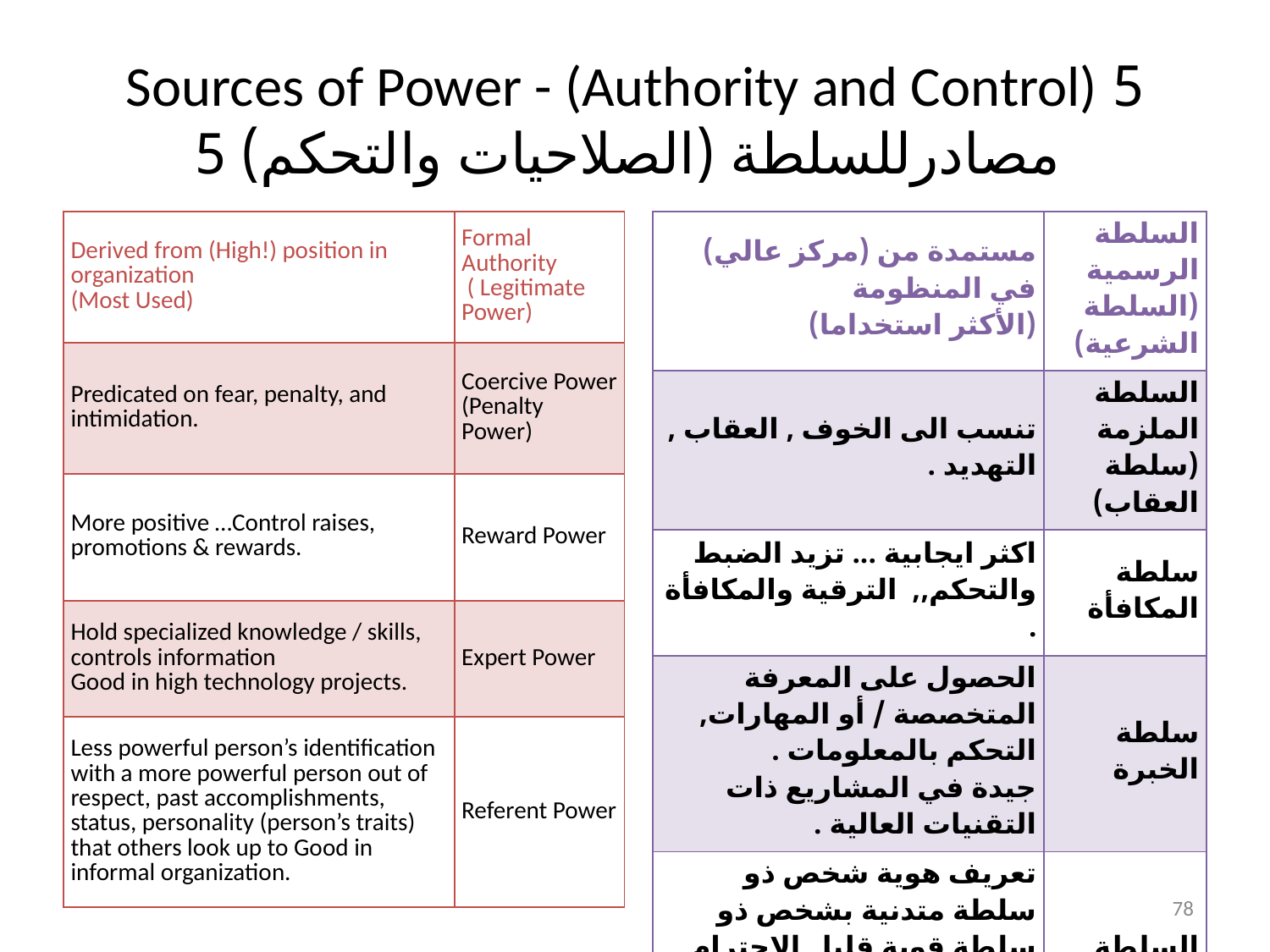

# 5 Sources of Power - (Authority and Control) مصادرللسلطة (الصلاحيات والتحكم) 5
| Derived from (High!) position in organization (Most Used) | Formal Authority ( Legitimate Power) |
| --- | --- |
| Predicated on fear, penalty, and intimidation. | Coercive Power (Penalty Power) |
| More positive …Control raises, promotions & rewards. | Reward Power |
| Hold specialized knowledge / skills, controls information Good in high technology projects. | Expert Power |
| Less powerful person’s identification with a more powerful person out of respect, past accomplishments, status, personality (person’s traits) that others look up to Good in informal organization. | Referent Power |
| مستمدة من (مركز عالي) في المنظومة (الأكثر استخداما) | السلطة الرسمية (السلطة الشرعية) |
| --- | --- |
| تنسب الى الخوف , العقاب , التهديد . | السلطة الملزمة (سلطة العقاب) |
| اكثر ايجابية ... تزيد الضبط والتحكم,, الترقية والمكافأة . | سلطة المكافأة |
| الحصول على المعرفة المتخصصة / أو المهارات, التحكم بالمعلومات . جيدة في المشاريع ذات التقنيات العالية . | سلطة الخبرة |
| تعريف هوية شخص ذو سلطة متدنية بشخص ذو سلطة قوية قليل الاحترام, الانجاز السابق, الحالة, الشخصية (السمات الشخصية) التي ينظر اليها الغير على أنها جيدة في المنظومات غير الرسمية . | السلطة المرجعية (العائدة الى) |
78